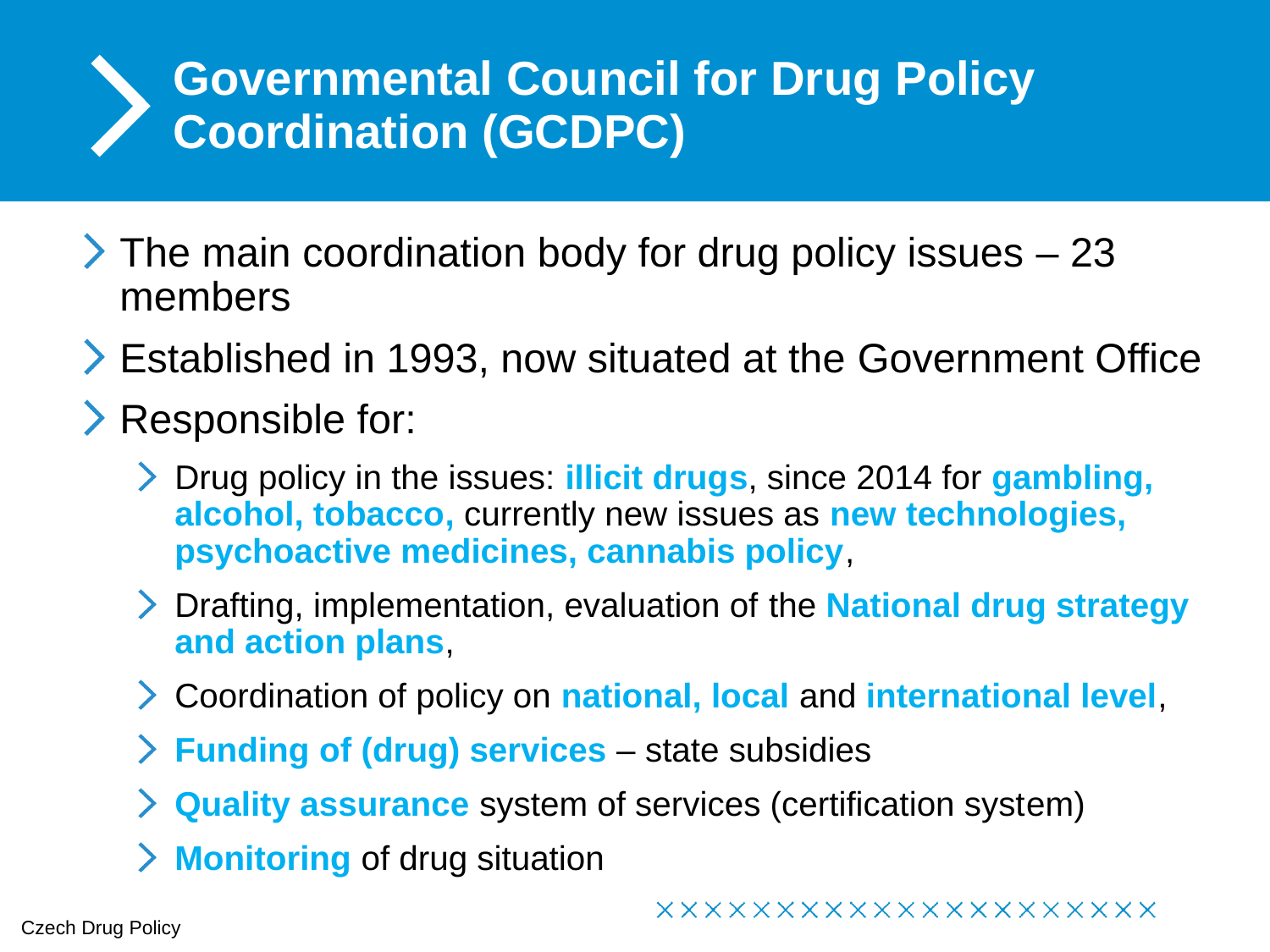

# Governmental Council for Drug Policy Coordination (GCDPC)
The main coordination body for drug policy issues – 23 members
Established in 1993, now situated at the Government Office
Responsible for:
Drug policy in the issues: illicit drugs, since 2014 for gambling, alcohol, tobacco, currently new issues as new technologies, psychoactive medicines, cannabis policy,
Drafting, implementation, evaluation of the National drug strategy and action plans,
Coordination of policy on national, local and international level,
Funding of (drug) services – state subsidies
Quality assurance system of services (certification system)
Monitoring of drug situation

Czech Drug Policy